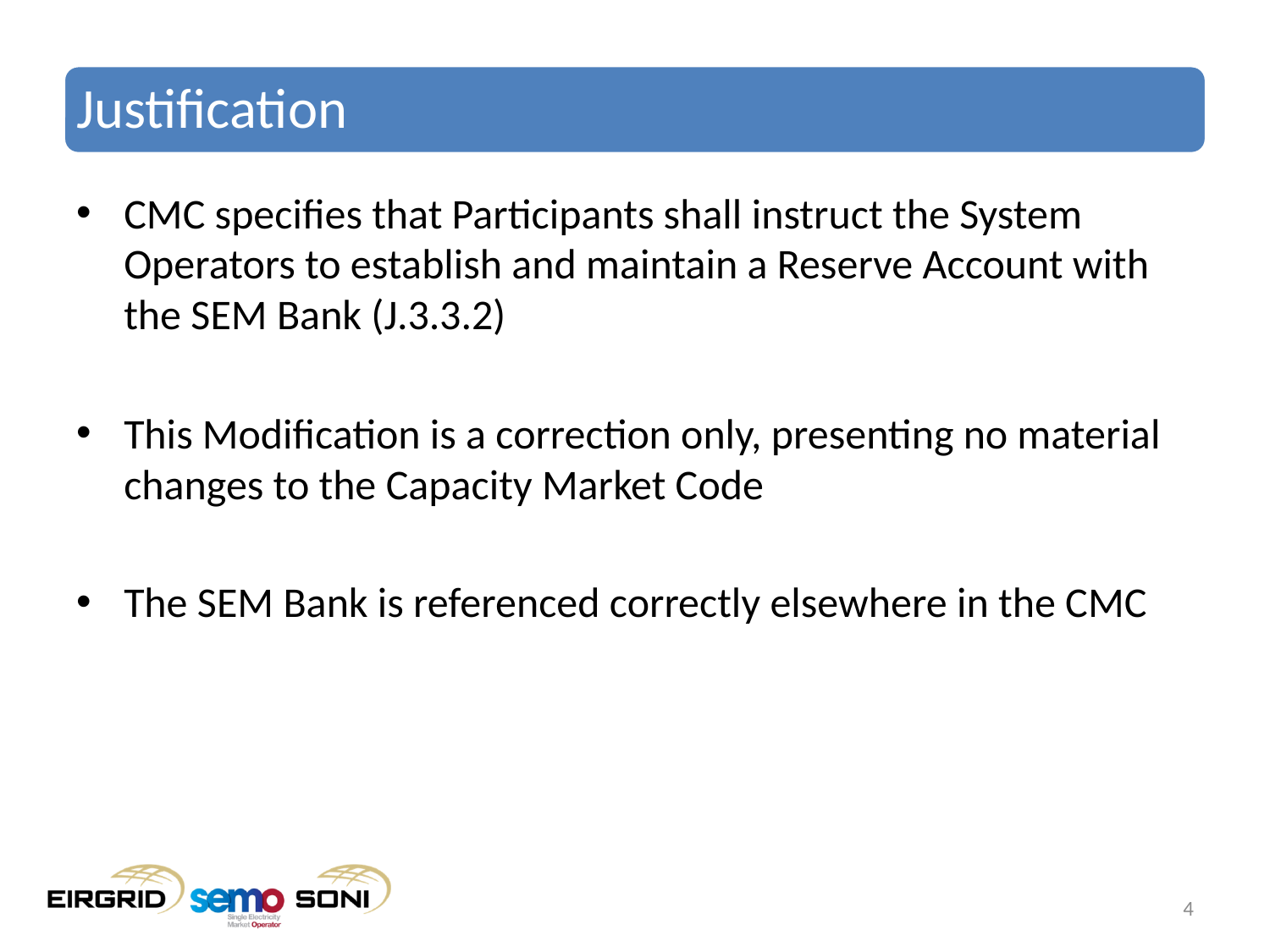

# Justification
CMC specifies that Participants shall instruct the System Operators to establish and maintain a Reserve Account with the SEM Bank (J.3.3.2)

This Modification is a correction only, presenting no material changes to the Capacity Market Code

The SEM Bank is referenced correctly elsewhere in the CMC
4